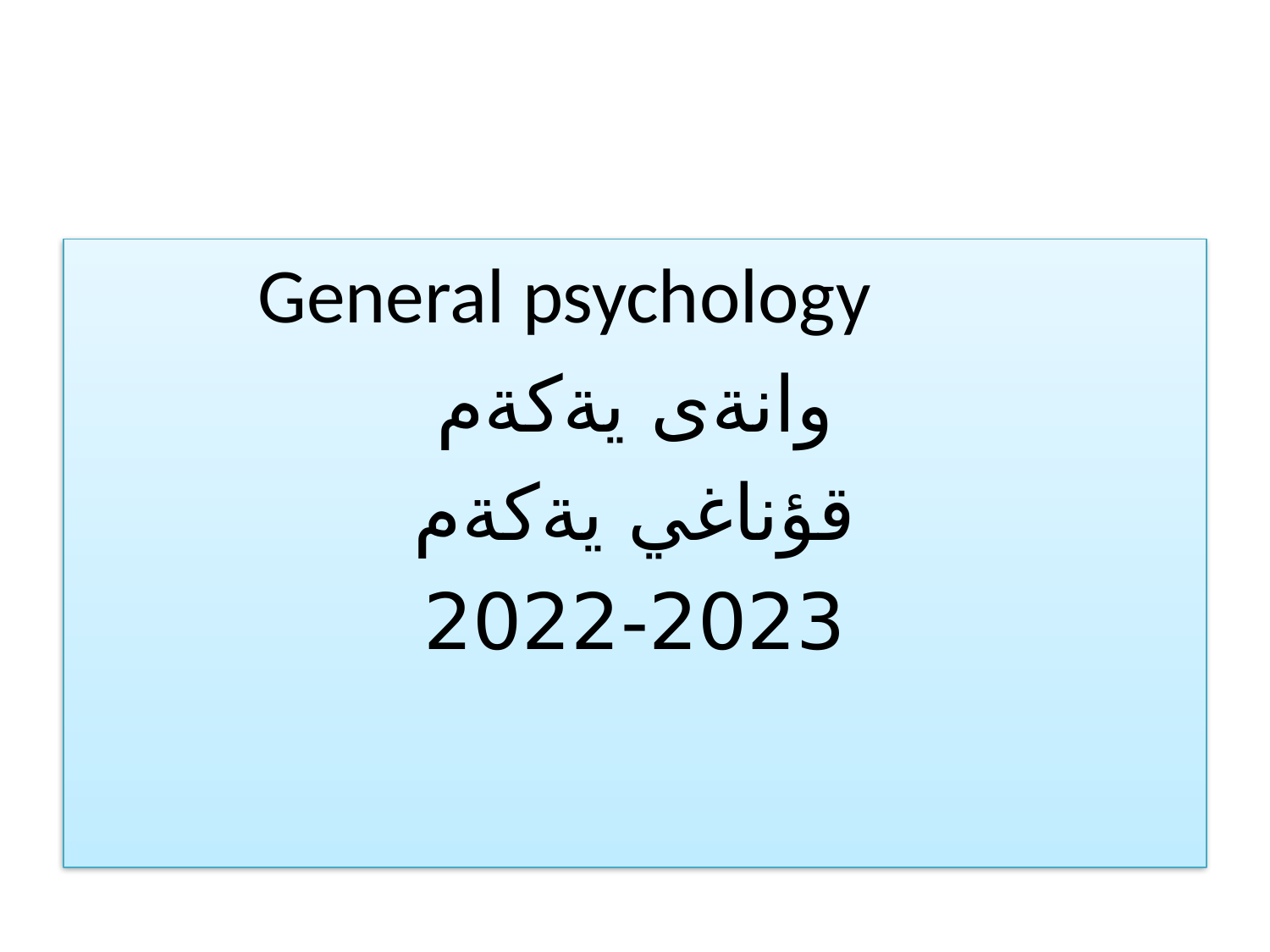

#
            General psychology
وانةى يةكةم
قؤناغي يةكةم
2022-2023